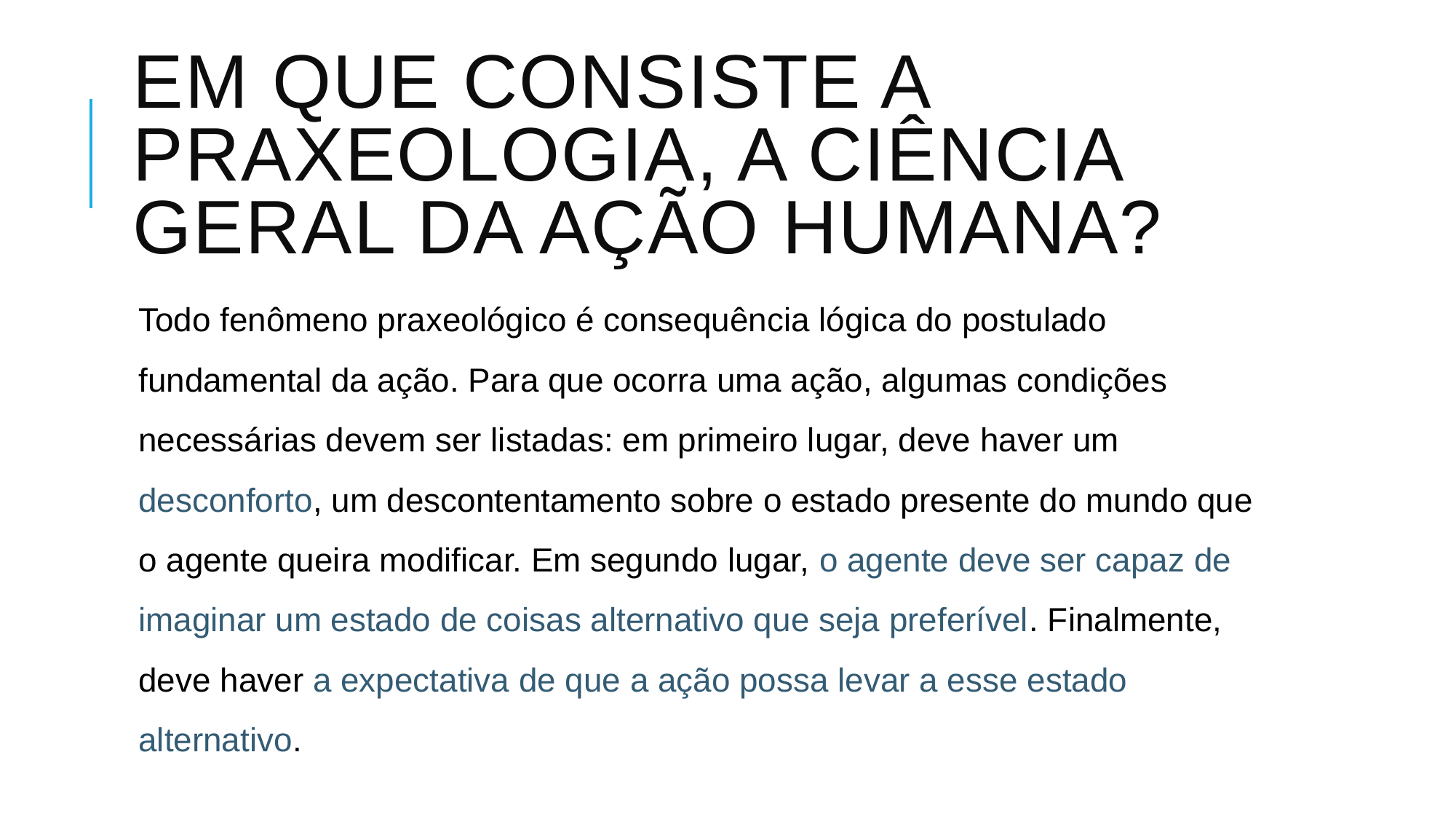

# Em que consiste a praxeologia, a ciência geral da ação humana?
Todo fenômeno praxeológico é consequência lógica do postulado fundamental da ação. Para que ocorra uma ação, algumas condições necessárias devem ser listadas: em primeiro lugar, deve haver um desconforto, um descontentamento sobre o estado presente do mundo que o agente queira modificar. Em segundo lugar, o agente deve ser capaz de imaginar um estado de coisas alternativo que seja preferível. Finalmente, deve haver a expectativa de que a ação possa levar a esse estado alternativo.